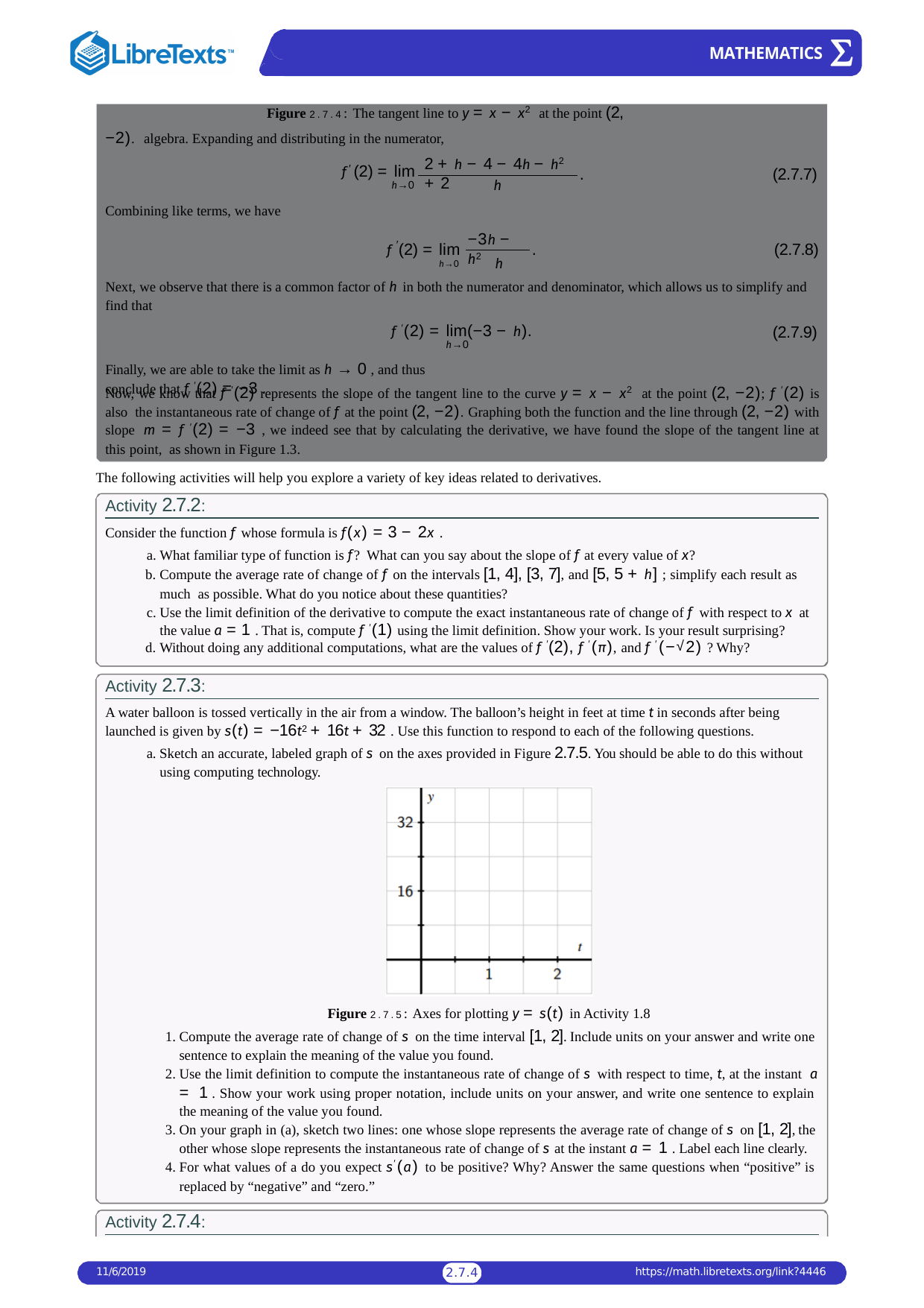

Figure 2.7.4: The tangent line to y = x − x2 at the point (2, −2).  algebra. Expanding and distributing in the numerator,

2 + h − 4 − 4h − h2 + 2
′
f (2) = lim
h→0
.
(2.7.7)
h

Combining like terms, we have
−3h − h2
′
f (2) = lim
.	(2.7.8)

h→0	h
Next, we observe that there is a common factor of h in both the numerator and denominator, which allows us to simplify and  find that
f ′(2) = lim(−3 − h).
h→0
Finally, we are able to take the limit as h → 0 , and thus conclude that f ′(2) = −3 .
(2.7.9)
Now, we know that f ′(2) represents the slope of the tangent line to the curve y = x − x2 at the point (2, −2); f ′(2) is also  the instantaneous rate of change of f at the point (2, −2). Graphing both the function and the line through (2, −2) with slope  m = f ′(2) = −3 , we indeed see that by calculating the derivative, we have found the slope of the tangent line at this point,  as shown in Figure 1.3.
The following activities will help you explore a variety of key ideas related to derivatives.
Activity 2.7.2:
Consider the function f whose formula is f(x) = 3 − 2x .
What familiar type of function is f? What can you say about the slope of f at every value of x?
Compute the average rate of change of f on the intervals [1, 4], [3, 7], and [5, 5 + h] ; simplify each result as much  as possible. What do you notice about these quantities?
Use the limit definition of the derivative to compute the exact instantaneous rate of change of f with respect to x at  the value a = 1 . That is, compute f ′(1) using the limit definition. Show your work. Is your result surprising?
Without doing any additional computations, what are the values of f ′(2), f ′(π), and f ′(−√2) ? Why?
Activity 2.7.3:
A water balloon is tossed vertically in the air from a window. The balloon’s height in feet at time t in seconds after being  launched is given by s(t) = −16t2 + 16t + 32 . Use this function to respond to each of the following questions.
a. Sketch an accurate, labeled graph of s on the axes provided in Figure 2.7.5. You should be able to do this without  using computing technology.

Figure 2.7.5: Axes for plotting y = s(t) in Activity 1.8
Compute the average rate of change of s on the time interval [1, 2]. Include units on your answer and write one  sentence to explain the meaning of the value you found.
Use the limit definition to compute the instantaneous rate of change of s with respect to time, t, at the instant  a = 1 . Show your work using proper notation, include units on your answer, and write one sentence to explain  the meaning of the value you found.
On your graph in (a), sketch two lines: one whose slope represents the average rate of change of s on [1, 2], the  other whose slope represents the instantaneous rate of change of s at the instant a = 1 . Label each line clearly.
For what values of a do you expect s′(a) to be positive? Why? Answer the same questions when “positive” is  replaced by “negative” and “zero.”

Activity 2.7.4:

11/6/2019
https://math.libretexts.org/link?4446
2.7.4